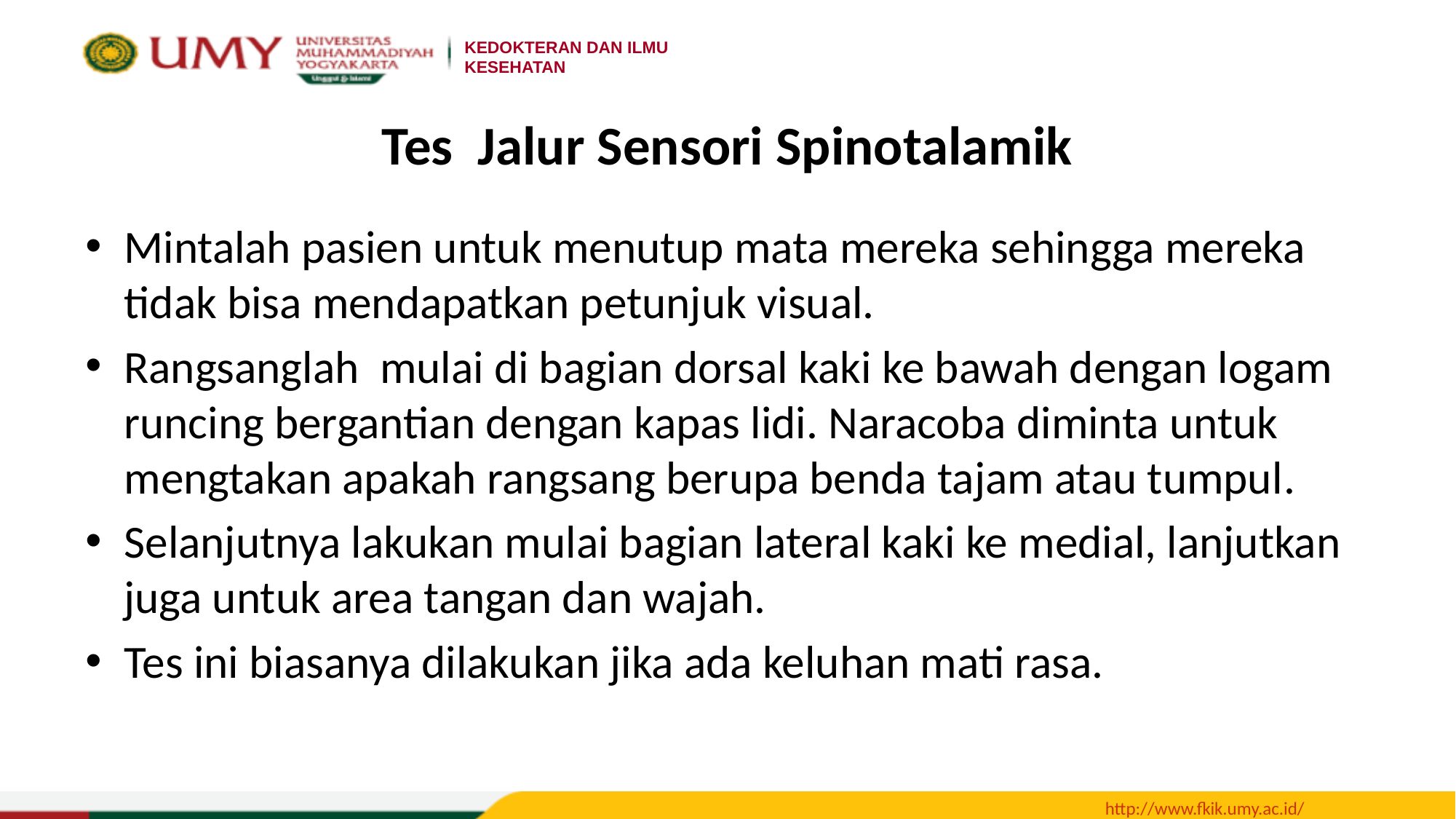

# Tes  Jalur Sensori Spinotalamik
Mintalah pasien untuk menutup mata mereka sehingga mereka tidak bisa mendapatkan petunjuk visual.
Rangsanglah  mulai di bagian dorsal kaki ke bawah dengan logam runcing bergantian dengan kapas lidi. Naracoba diminta untuk mengtakan apakah rangsang berupa benda tajam atau tumpul.
Selanjutnya lakukan mulai bagian lateral kaki ke medial, lanjutkan juga untuk area tangan dan wajah.
Tes ini biasanya dilakukan jika ada keluhan mati rasa.